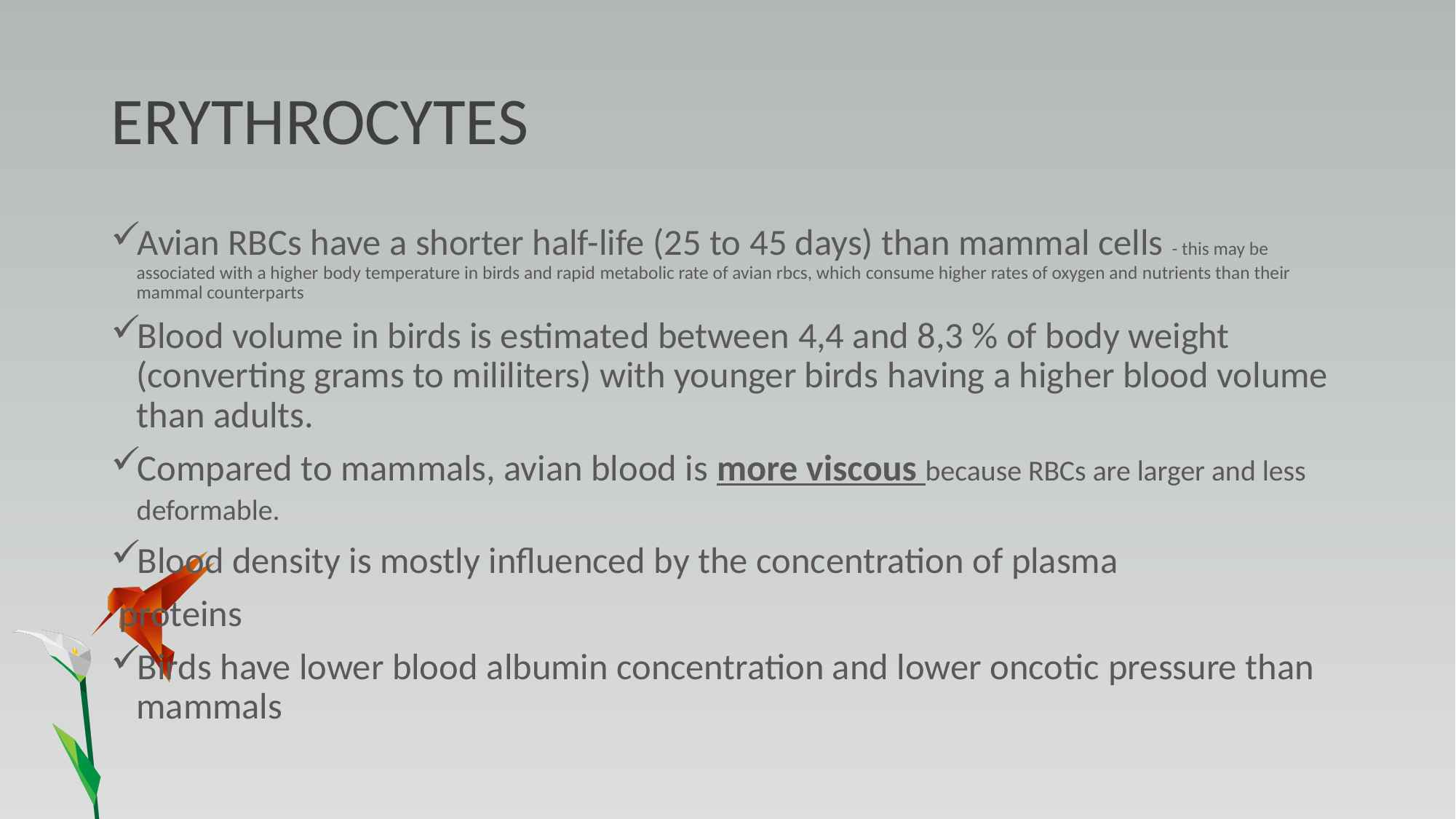

# ERYTHROCYTES
Avian RBCs have a shorter half-life (25 to 45 days) than mammal cells - this may be associated with a higher body temperature in birds and rapid metabolic rate of avian rbcs, which consume higher rates of oxygen and nutrients than their mammal counterparts
Blood volume in birds is estimated between 4,4 and 8,3 % of body weight (converting grams to mililiters) with younger birds having a higher blood volume than adults.
Compared to mammals, avian blood is more viscous because RBCs are larger and less deformable.
Blood density is mostly influenced by the concentration of plasma
 proteins
Birds have lower blood albumin concentration and lower oncotic pressure than mammals